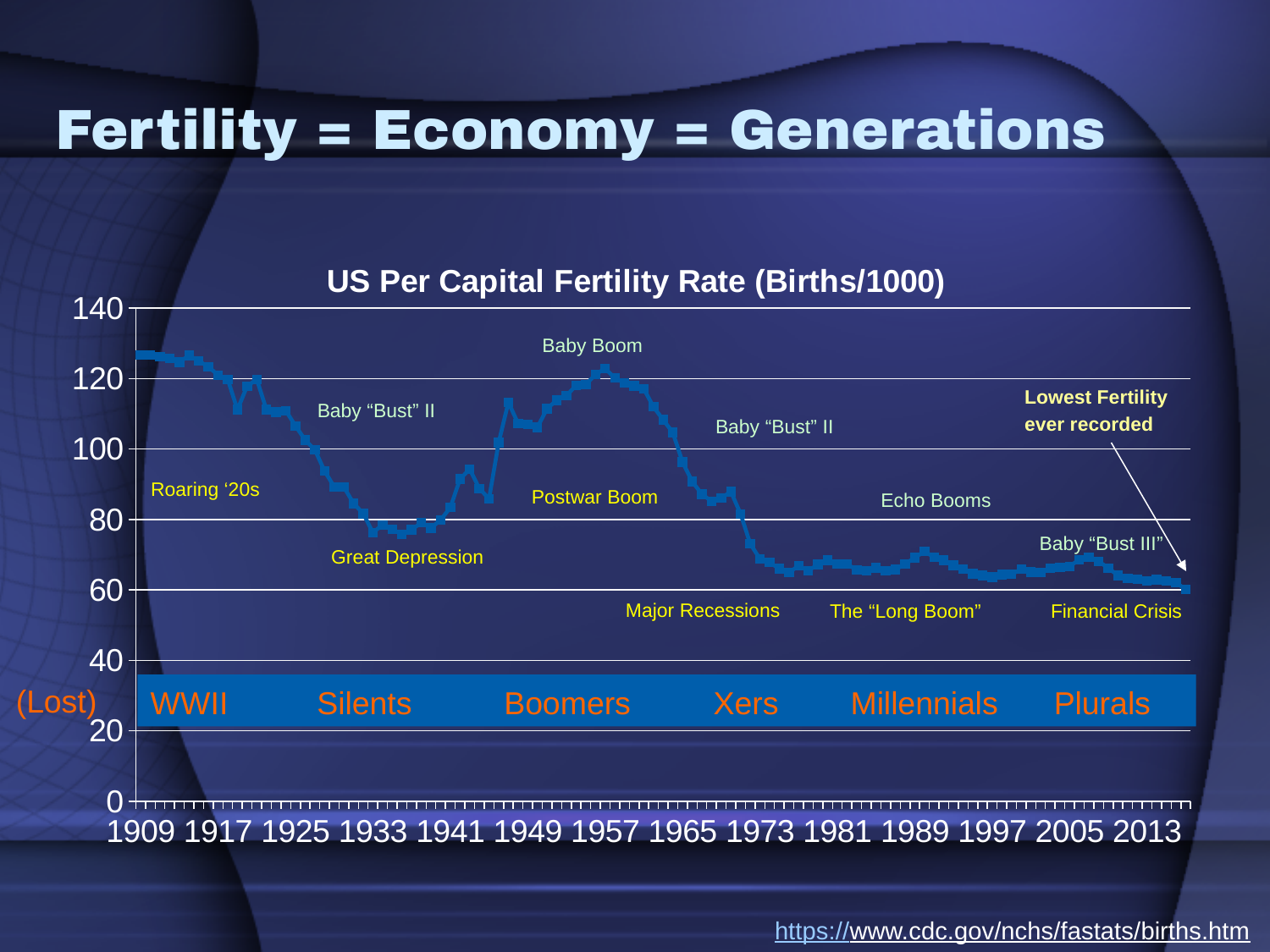

# Fertility = Economy = Generations

### Chart: US Per Capital Fertility Rate (Births/1000)

| Category | General Fertility Rate |
|---|---|
| 1909 | 126.8 |
| 1910 | 126.8 |
| 1911 | 126.3 |
| 1912 | 125.8 |
| 1913 | 124.7 |
| 1914 | 126.6 |
| 1915 | 125.0 |
| 1916 | 123.4 |
| 1917 | 121.0 |
| 1918 | 119.8 |
| 1919 | 111.2 |
| 1920 | 117.9 |
| 1921 | 119.8 |
| 1922 | 111.2 |
| 1923 | 110.5 |
| 1924 | 110.9 |
| 1925 | 106.6 |
| 1926 | 102.6 |
| 1927 | 99.8 |
| 1928 | 93.8 |
| 1929 | 89.3 |
| 1930 | 89.2 |
| 1931 | 84.6 |
| 1932 | 81.7 |
| 1933 | 76.3 |
| 1934 | 78.5 |
| 1935 | 77.2 |
| 1936 | 75.8 |
| 1937 | 77.1 |
| 1938 | 79.1 |
| 1939 | 77.6 |
| 1940 | 79.9 |
| 1941 | 83.4 |
| 1942 | 91.5 |
| 1943 | 94.3 |
| 1944 | 88.8 |
| 1945 | 85.9 |
| 1946 | 101.9 |
| 1947 | 113.3 |
| 1948 | 107.3 |
| 1949 | 107.1 |
| 1950 | 106.2 |
| 1951 | 111.5 |
| 1952 | 113.9 |
| 1953 | 115.2 |
| 1954 | 118.1 |
| 1955 | 118.3 |
| 1956 | 121.2 |
| 1957 | 122.9 |
| 1958 | 120.2 |
| 1959 | 118.8 |
| 1960 | 118.0 |
| 1961 | 117.1 |
| 1962 | 112.0 |
| 1963 | 108.3 |
| 1964 | 104.7 |
| 1965 | 96.3 |
| 1966 | 90.8 |
| 1967 | 87.2 |
| 1968 | 85.2 |
| 1969 | 86.1 |
| 1970 | 87.9 |
| 1971 | 81.6 |
| 1972 | 73.1 |
| 1973 | 68.8 |
| 1974 | 67.8 |
| 1975 | 66.0 |
| 1976 | 65.0 |
| 1977 | 66.8 |
| 1978 | 65.5 |
| 1979 | 67.2 |
| 1980 | 68.4 |
| 1981 | 67.3 |
| 1982 | 67.3 |
| 1983 | 65.7 |
| 1984 | 65.5 |
| 1985 | 66.3 |
| 1986 | 65.4 |
| 1987 | 65.8 |
| 1988 | 67.3 |
| 1989 | 69.2 |
| 1990 | 70.9 |
| 1991 | 69.3 |
| 1992 | 68.4 |
| 1993 | 67.0 |
| 1994 | 65.9 |
| 1995 | 64.6 |
| 1996 | 64.1 |
| 1997 | 63.6 |
| 1998 | 64.3 |
| 1999 | 64.4 |
| 2000 | 65.9 |
| 2001 | 65.1 |
| 2002 | 65.0 |
| 2003 | 66.1 |
| 2004 | 66.4 |
| 2005 | 66.7 |
| 2006 | 68.6 |
| 2007 | 69.3 |
| 2008 | 68.1 |
| 2009 | 66.2 |
| 2010 | 64.1 |
| 2011 | 63.2 |
| 2012 | 63.0 |
| 2013 | 62.5 |
| 2014 | 62.9 |
| 2015 | 62.5 |
| 2016 | 62.0 |
| 2017 | 60.2 |
Baby Boom
Lowest Fertility
ever recorded
Baby “Bust” II
Baby “Bust” II
Roaring ‘20s
Postwar Boom
Echo Booms
Baby “Bust III”
Great Depression
Major Recessions
The “Long Boom”
Financial Crisis
(Lost)

Plurals
Silents
Xers
Millennials
WWII
Boomers
https://www.cdc.gov/nchs/fastats/births.htm